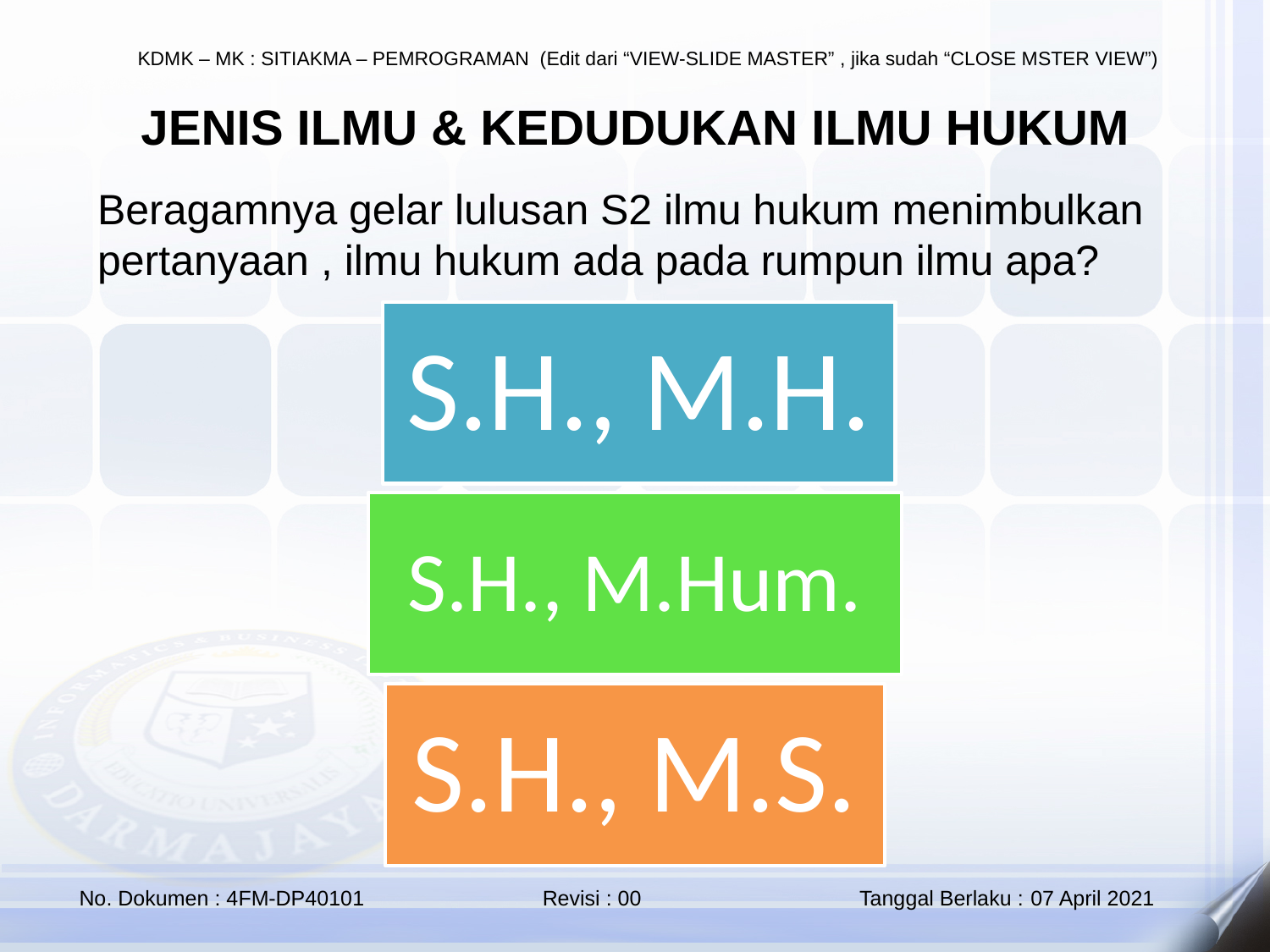

JENIS ILMU & KEDUDUKAN ILMU HUKUM
Beragamnya gelar lulusan S2 ilmu hukum menimbulkan pertanyaan , ilmu hukum ada pada rumpun ilmu apa?

S.H., M.H.
S.H., M.Hum.
S.H., M.S.